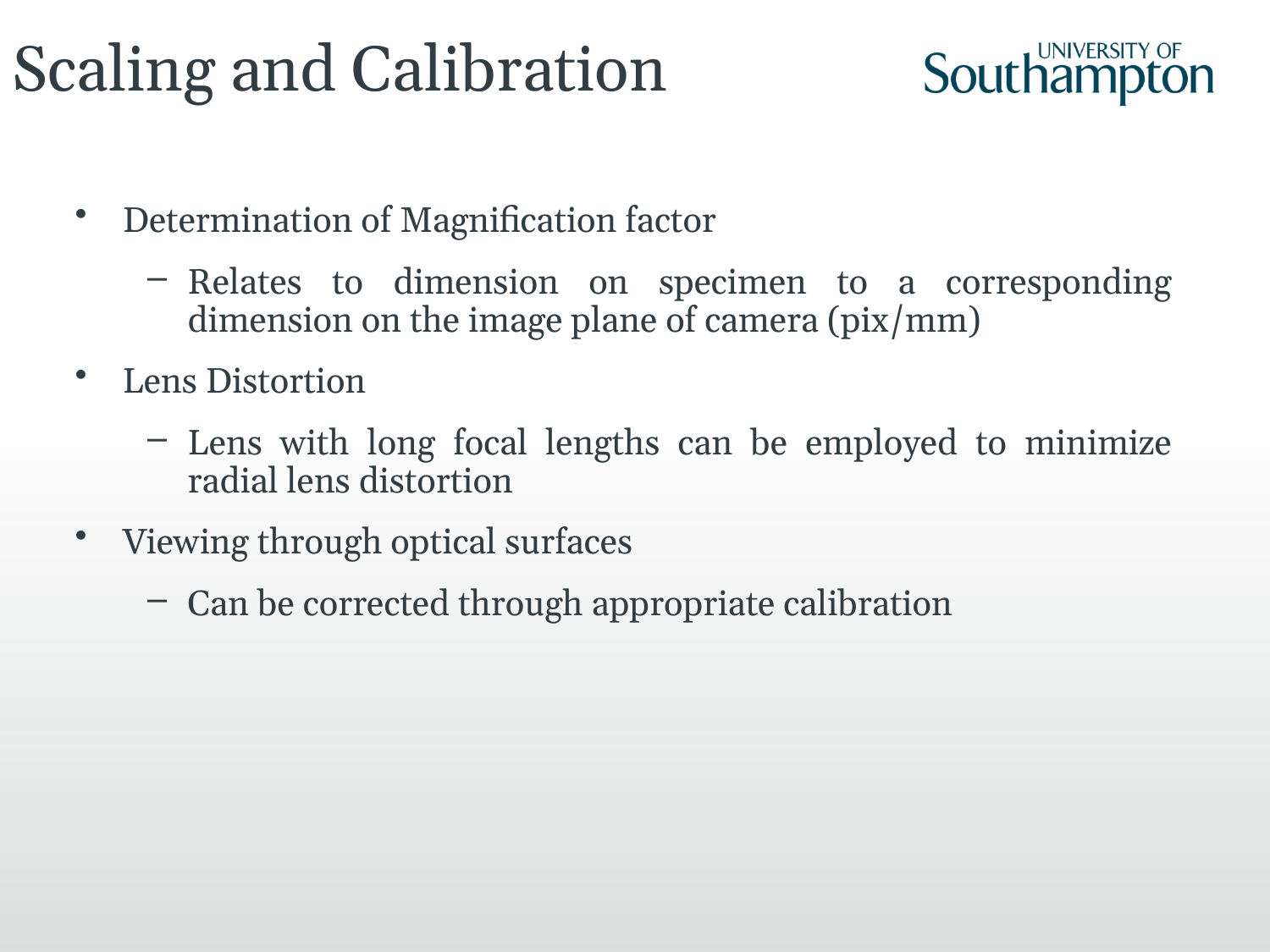

Scaling and Calibration
Determination of Magnification factor
Relates to dimension on specimen to a corresponding dimension on the image plane of camera (pix/mm)
Lens Distortion
Lens with long focal lengths can be employed to minimize radial lens distortion
Viewing through optical surfaces
Can be corrected through appropriate calibration